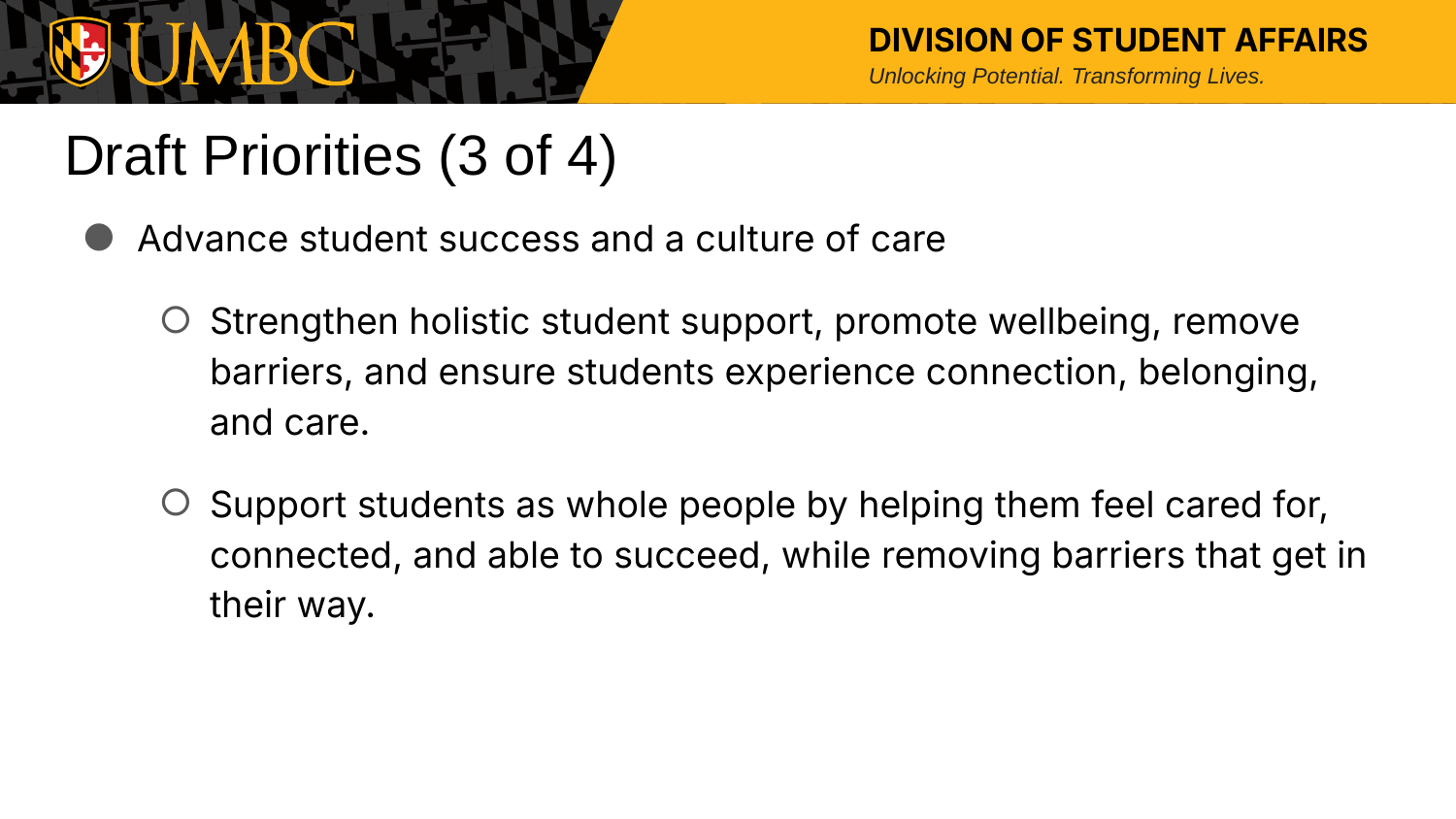

# Draft Priorities (3 of 4)
Advance student success and a culture of care
Strengthen holistic student support, promote wellbeing, remove barriers, and ensure students experience connection, belonging, and care.
Support students as whole people by helping them feel cared for, connected, and able to succeed, while removing barriers that get in their way.